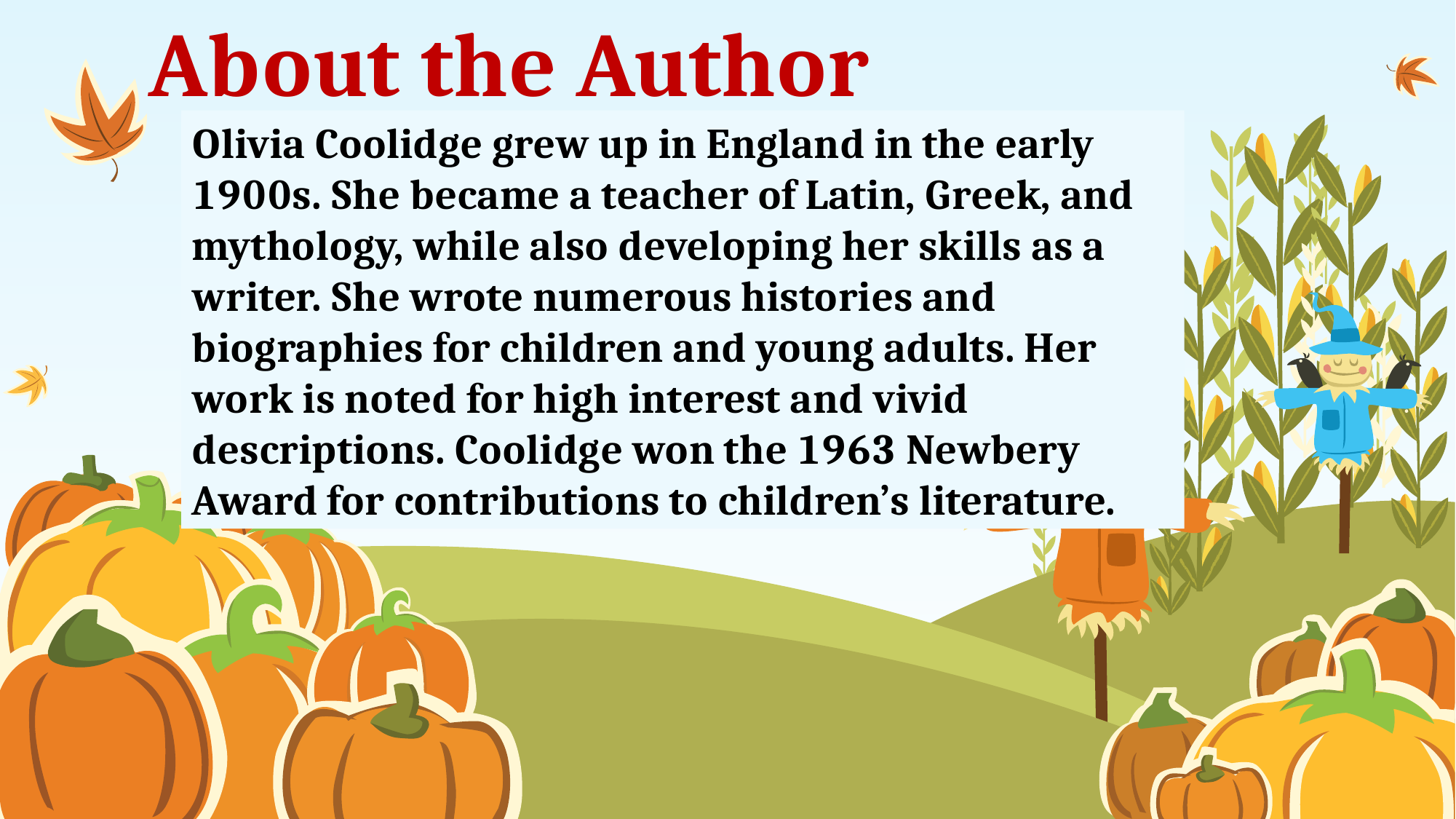

About the Author
Olivia Coolidge grew up in England in the early 1900s. She became a teacher of Latin, Greek, and mythology, while also developing her skills as a writer. She wrote numerous histories and biographies for children and young adults. Her work is noted for high interest and vivid descriptions. Coolidge won the 1963 Newbery Award for contributions to children’s literature.